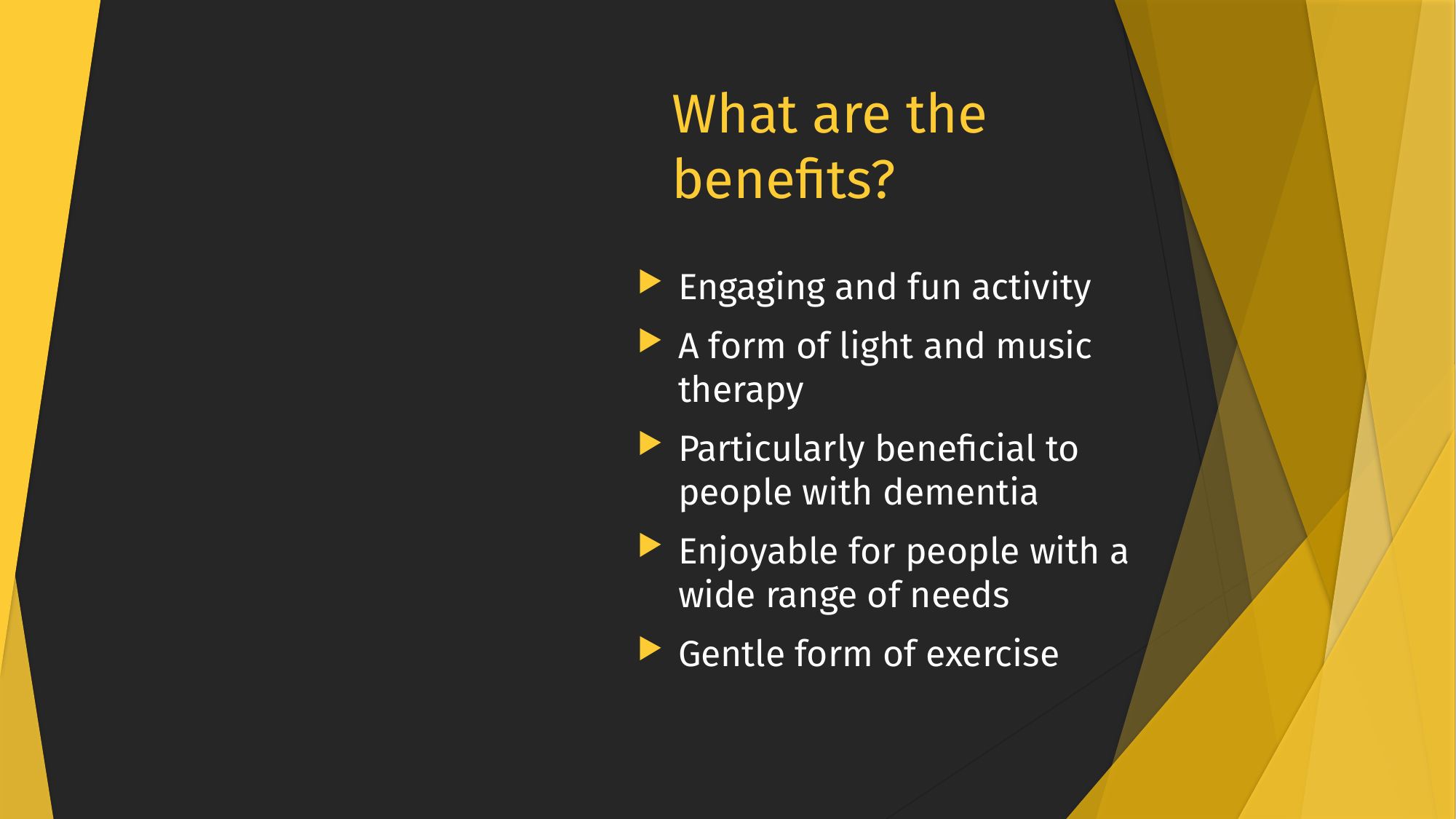

# What are the benefits?
Engaging and fun activity
A form of light and music therapy
Particularly beneficial to people with dementia
Enjoyable for people with a wide range of needs
Gentle form of exercise